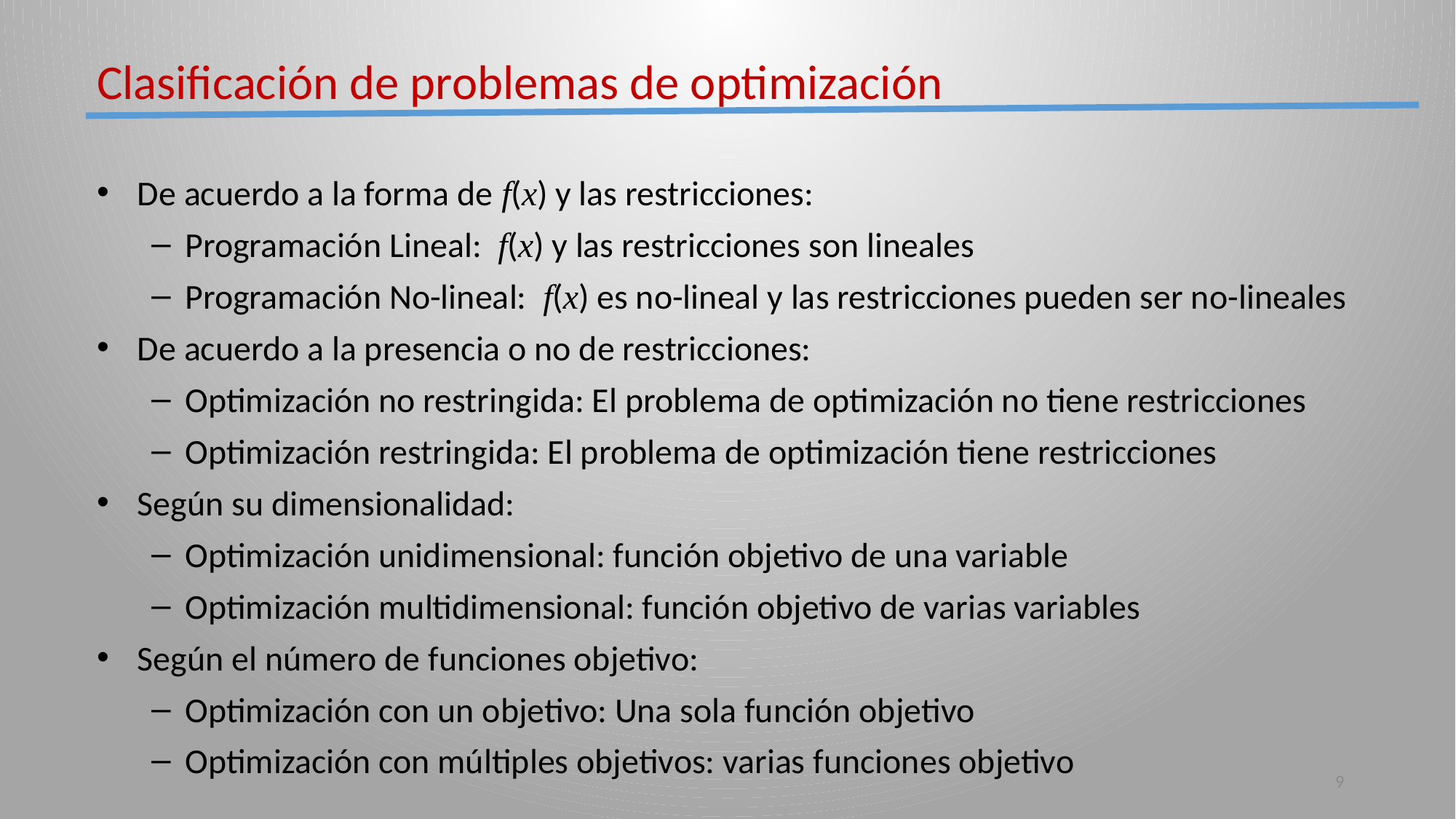

# Clasificación de problemas de optimización
De acuerdo a la forma de f(x) y las restricciones:
Programación Lineal:  f(x) y las restricciones son lineales
Programación No-lineal:  f(x) es no-lineal y las restricciones pueden ser no-lineales
De acuerdo a la presencia o no de restricciones:
Optimización no restringida: El problema de optimización no tiene restricciones
Optimización restringida: El problema de optimización tiene restricciones
Según su dimensionalidad:
Optimización unidimensional: función objetivo de una variable
Optimización multidimensional: función objetivo de varias variables
Según el número de funciones objetivo:
Optimización con un objetivo: Una sola función objetivo
Optimización con múltiples objetivos: varias funciones objetivo
9